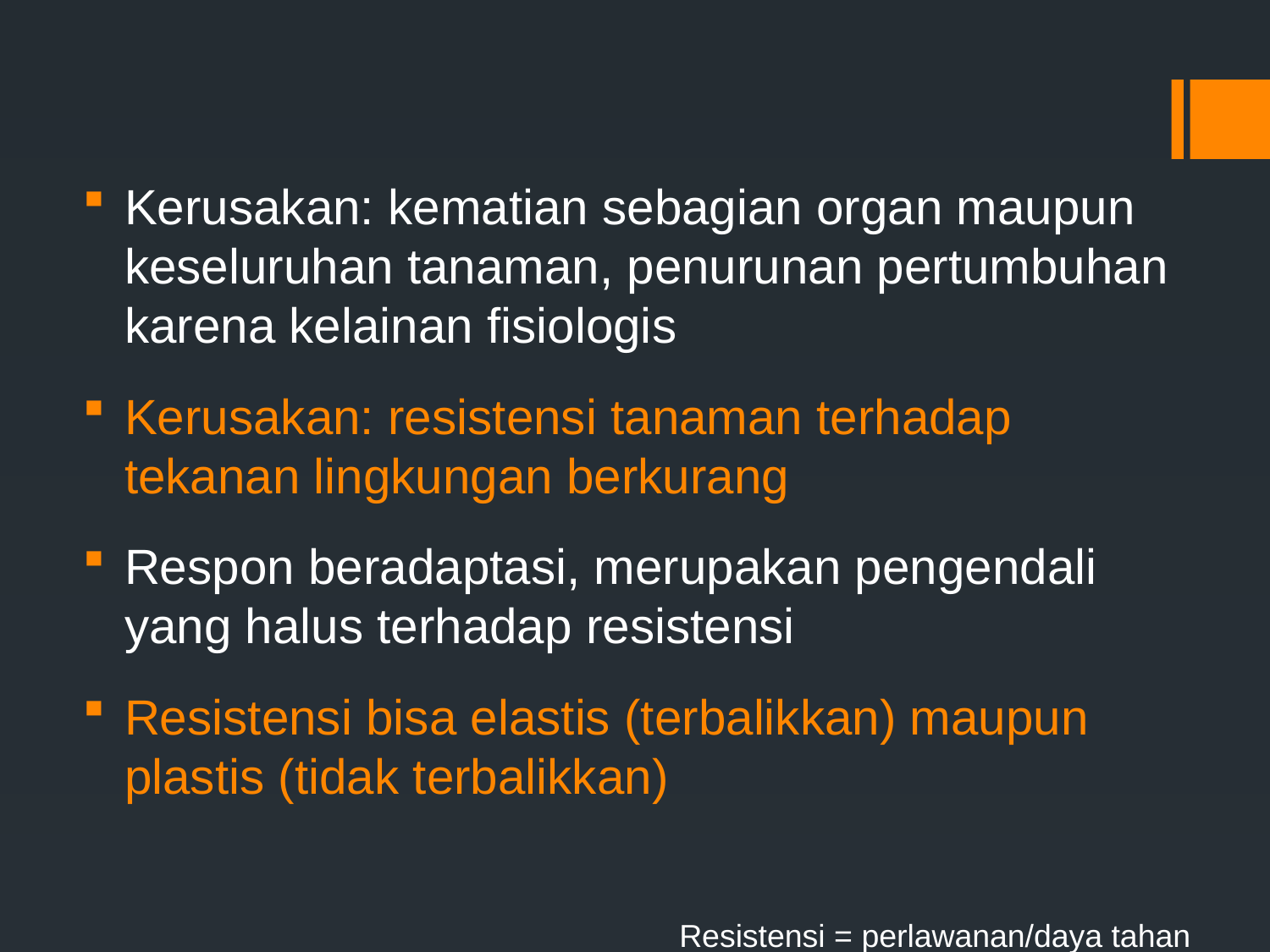

Kerusakan: kematian sebagian organ maupun keseluruhan tanaman, penurunan pertumbuhan karena kelainan fisiologis
Kerusakan: resistensi tanaman terhadap tekanan lingkungan berkurang
Respon beradaptasi, merupakan pengendali yang halus terhadap resistensi
Resistensi bisa elastis (terbalikkan) maupun plastis (tidak terbalikkan)

Resistensi = perlawanan/daya tahan